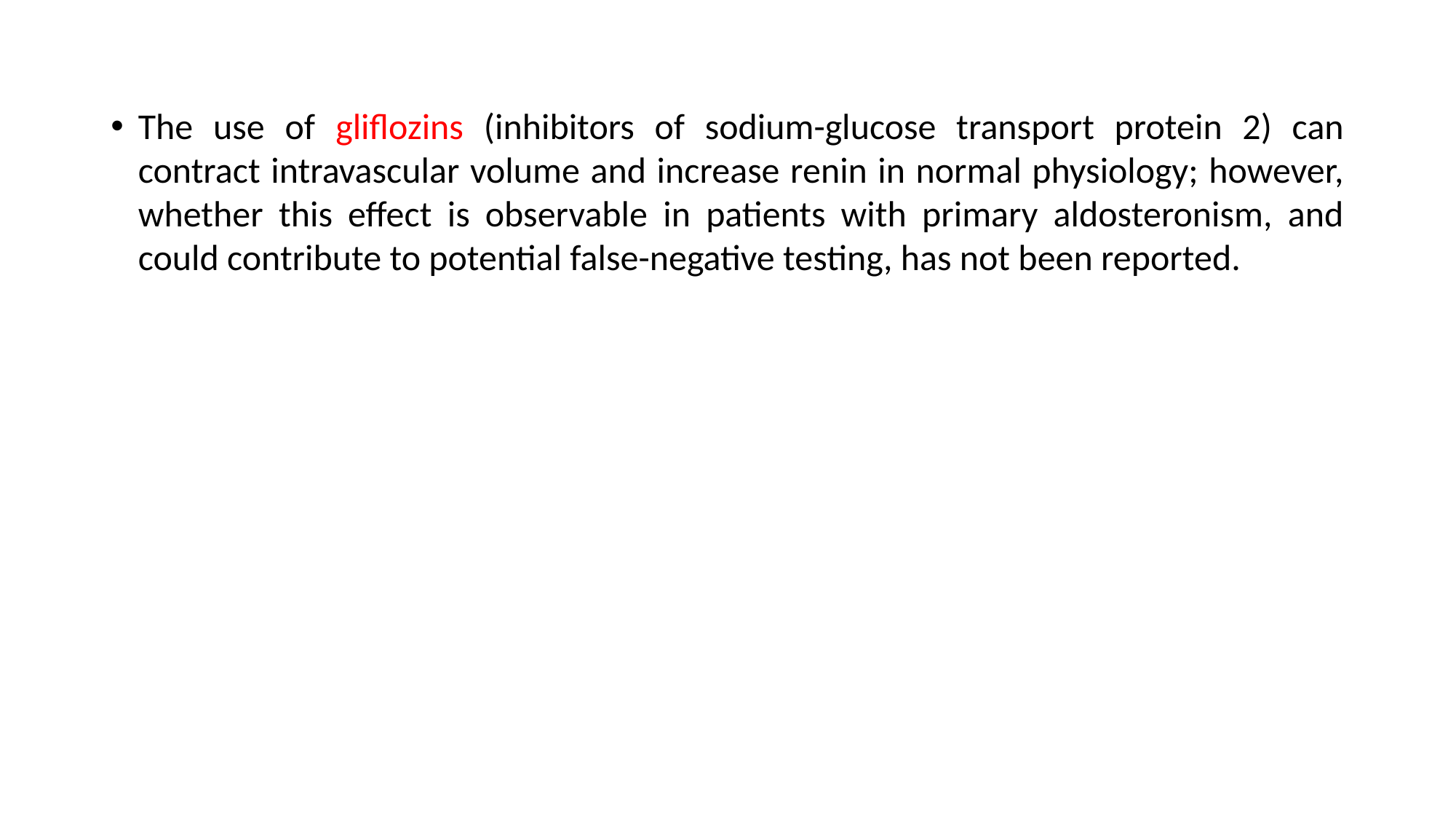

The use of gliflozins (inhibitors of sodium-glucose transport protein 2) can contract intravascular volume and increase renin in normal physiology; however, whether this effect is observable in patients with primary aldosteronism, and could contribute to potential false-negative testing, has not been reported.